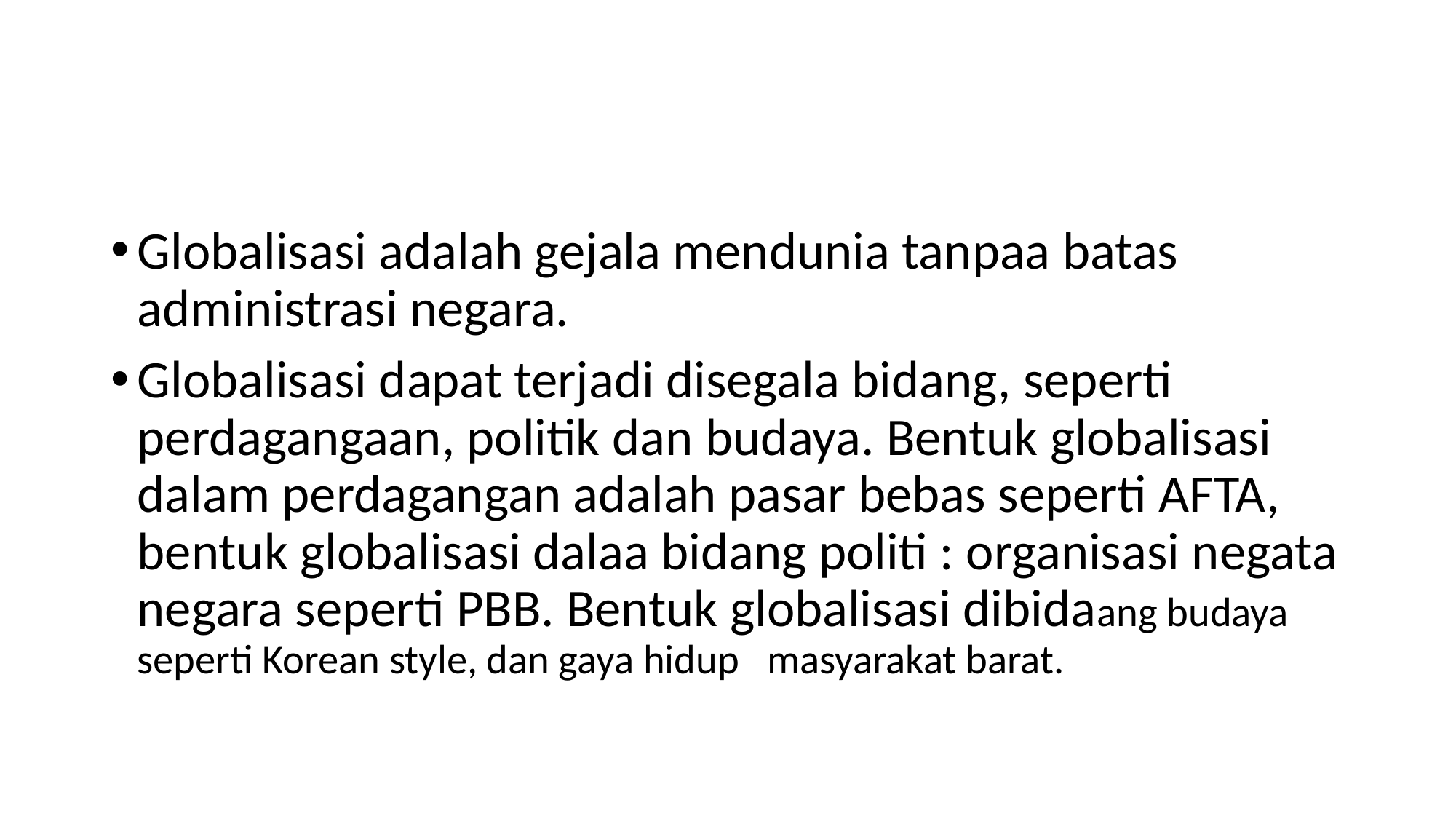

#
Globalisasi adalah gejala mendunia tanpaa batas administrasi negara.
Globalisasi dapat terjadi disegala bidang, seperti perdagangaan, politik dan budaya. Bentuk globalisasi dalam perdagangan adalah pasar bebas seperti AFTA,  bentuk globalisasi dalaa bidang politi : organisasi negata negara seperti PBB. Bentuk globalisasi dibidaang budaya seperti Korean style, dan gaya hidup   masyarakat barat.